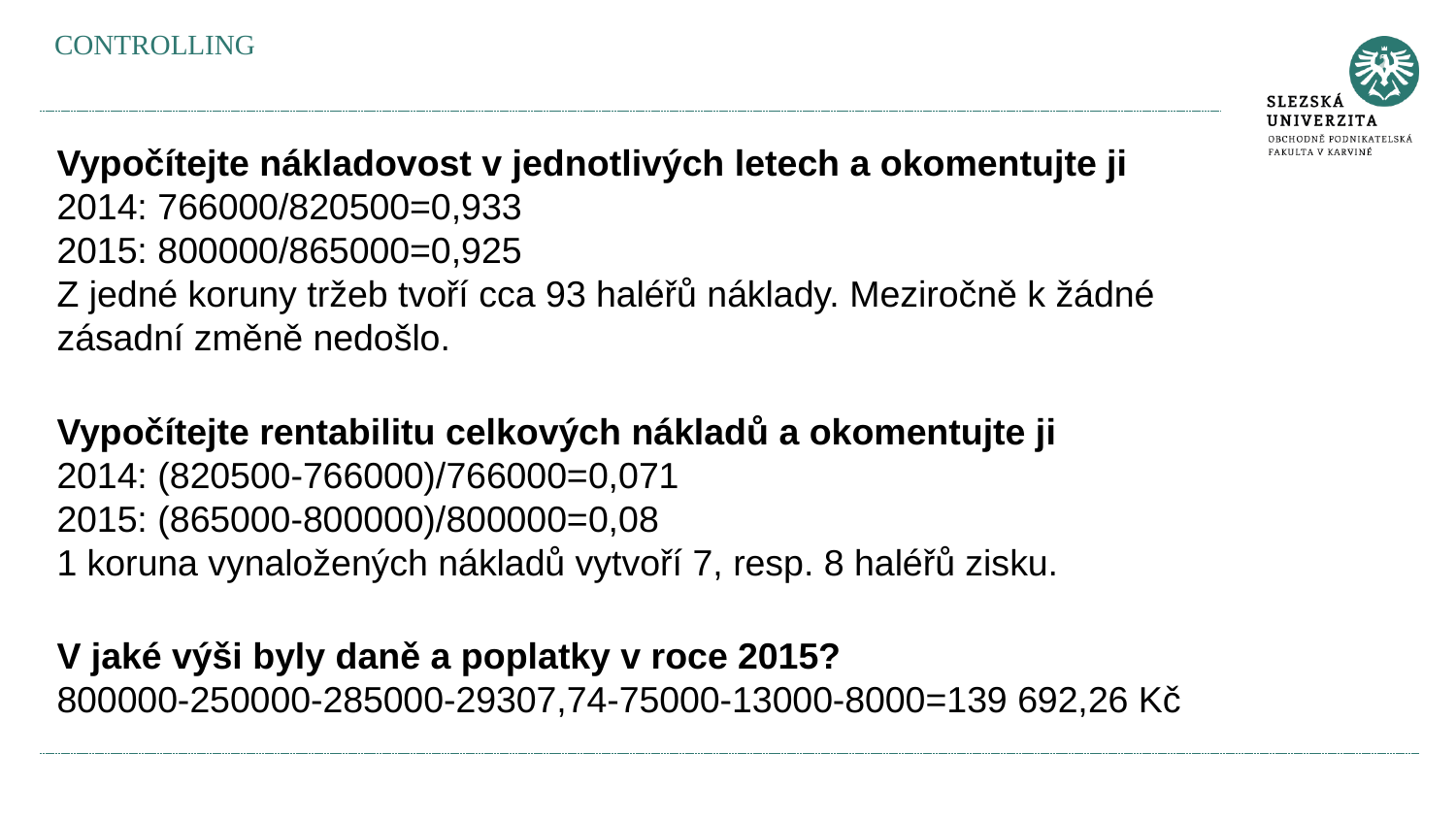

CONTROLLING
Vypočítejte nákladovost v jednotlivých letech a okomentujte ji
2014: 766000/820500=0,933
2015: 800000/865000=0,925
Z jedné koruny tržeb tvoří cca 93 haléřů náklady. Meziročně k žádné zásadní změně nedošlo.

Vypočítejte rentabilitu celkových nákladů a okomentujte ji
2014: (820500-766000)/766000=0,071
2015: (865000-800000)/800000=0,08
1 koruna vynaložených nákladů vytvoří 7, resp. 8 haléřů zisku.

V jaké výši byly daně a poplatky v roce 2015?
800000-250000-285000-29307,74-75000-13000-8000=139 692,26 Kč